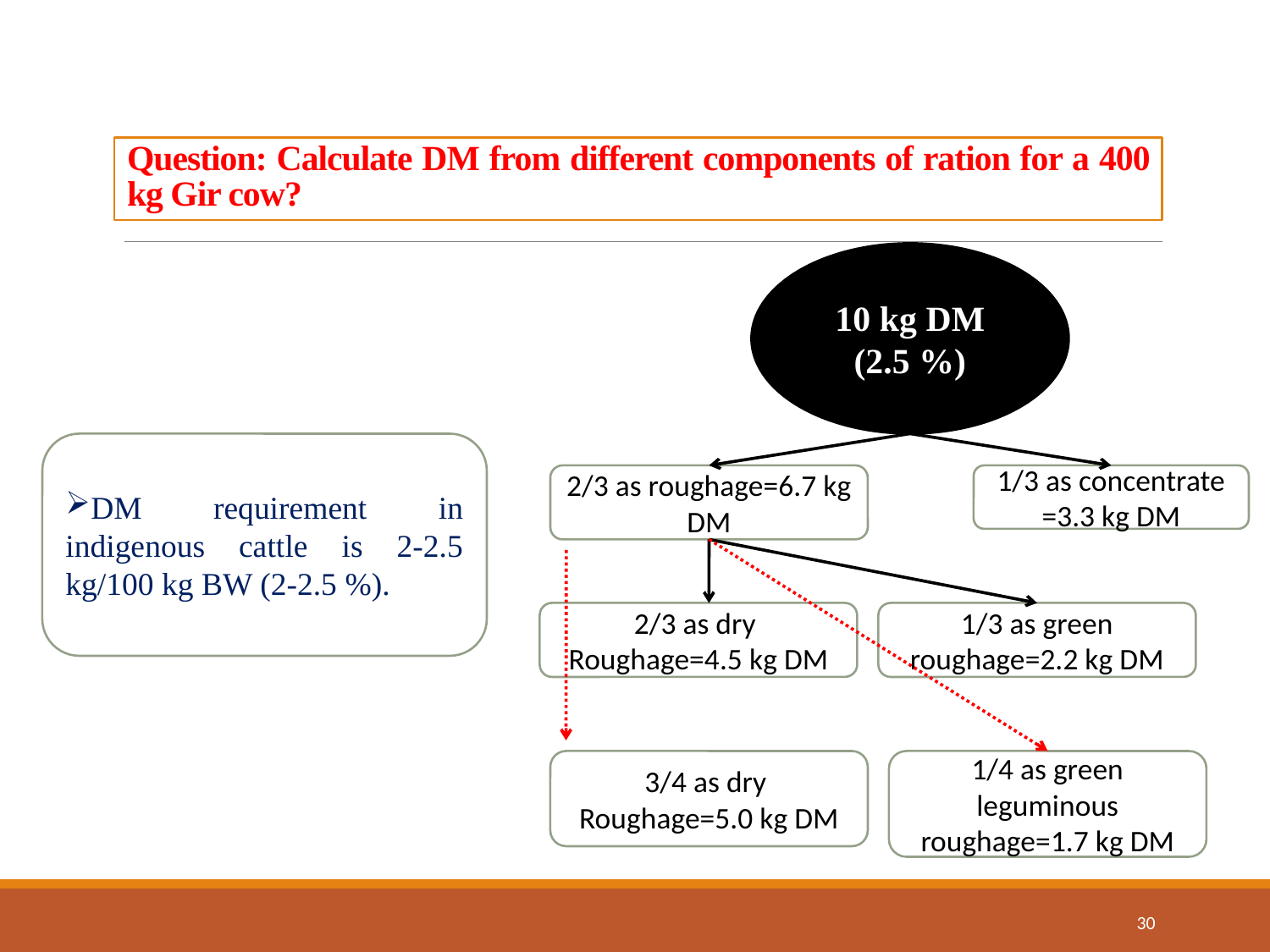

# Question: Calculate DM from different components of ration for a 400 kg Gir cow?
10 kg DM
(2.5 %)
DM requirement in indigenous cattle is 2-2.5 kg/100 kg BW (2-2.5 %).
2/3 as roughage=6.7 kg DM
1/3 as concentrate
=3.3 kg DM
2/3 as dry
Roughage=4.5 kg DM
1/3 as green roughage=2.2 kg DM
3/4 as dry
Roughage=5.0 kg DM
1/4 as green leguminous roughage=1.7 kg DM
30